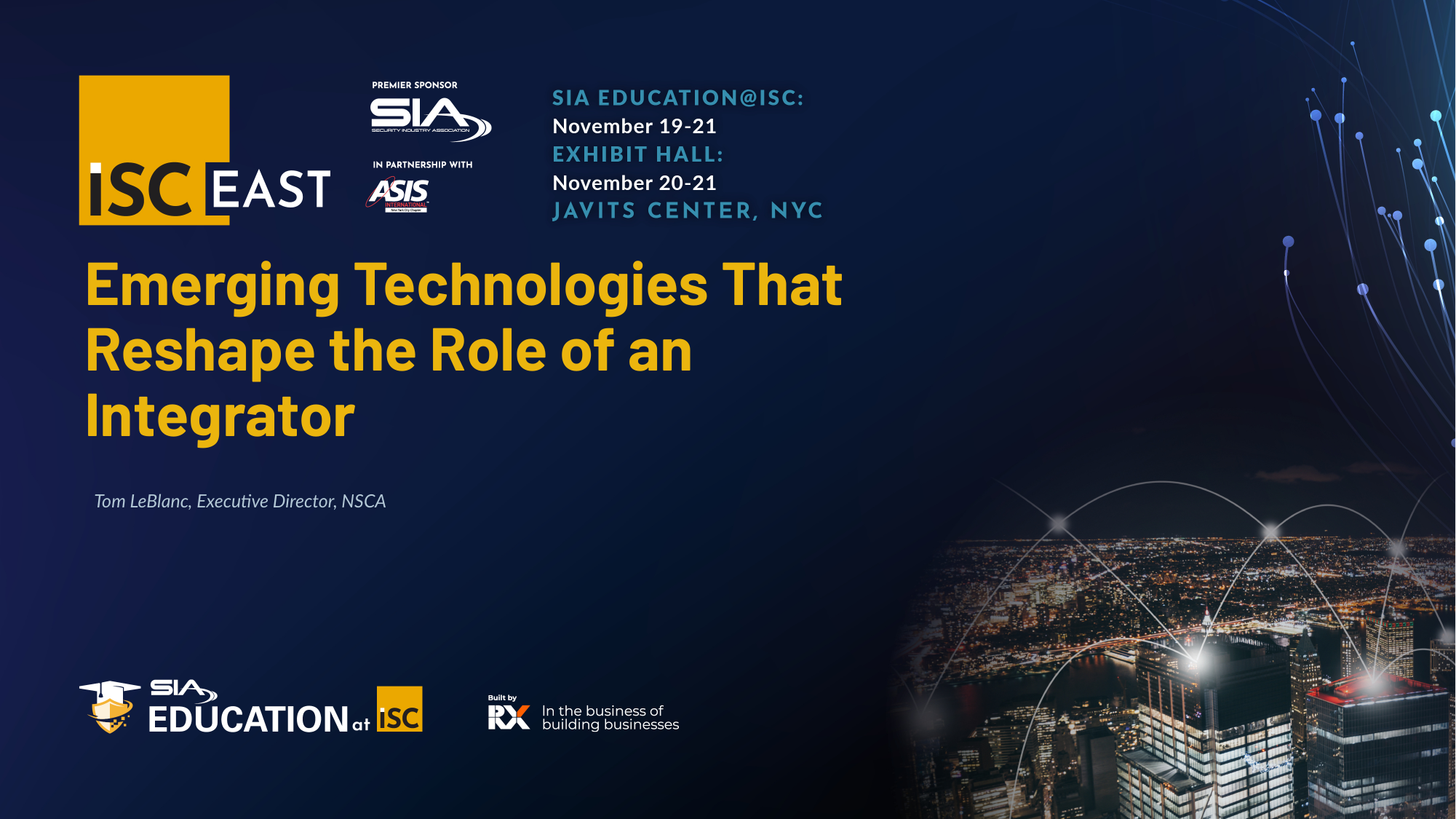

# Emerging Technologies That Reshape the Role of an Integrator
Tom LeBlanc, Executive Director, NSCA